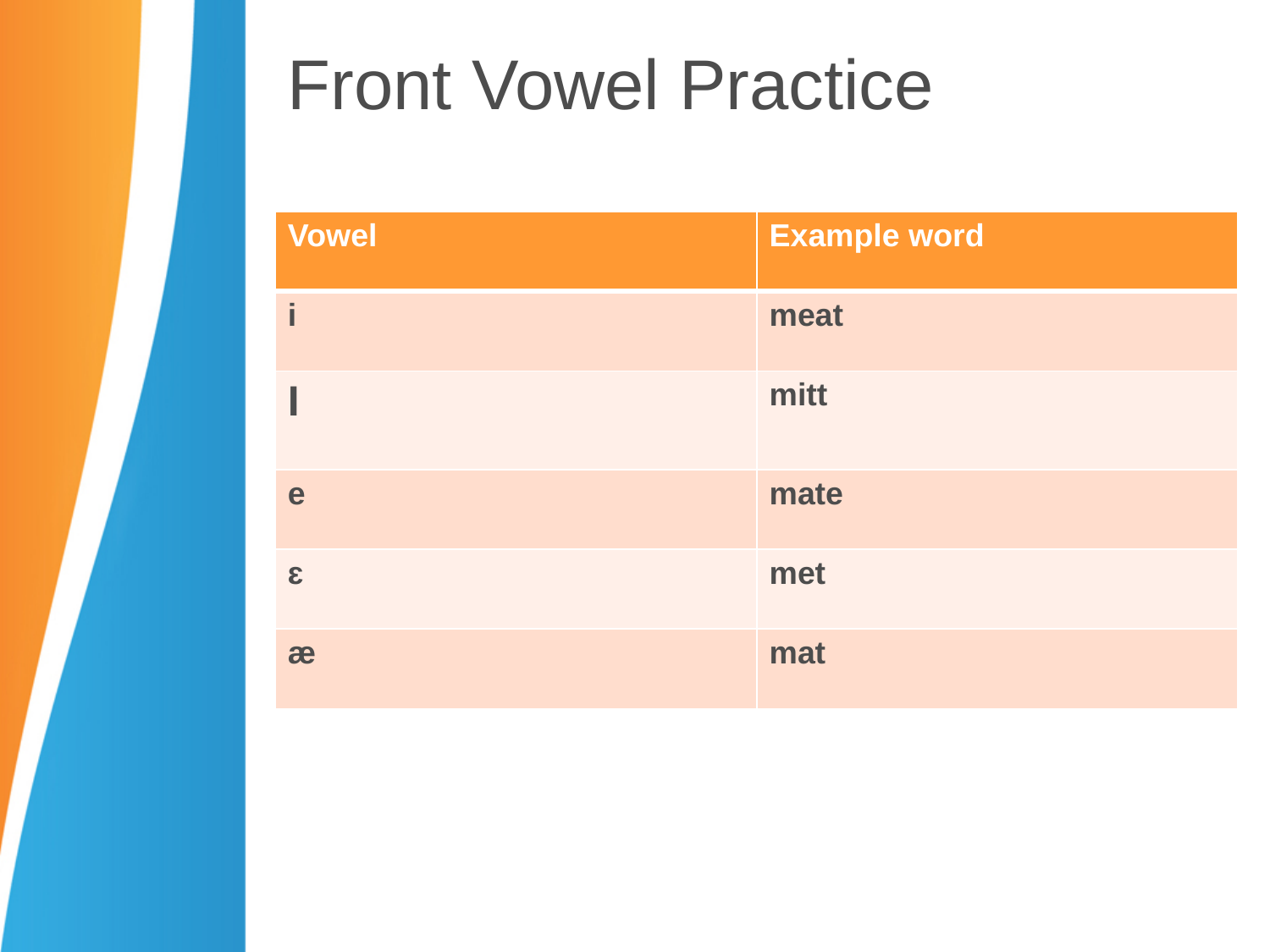

# Front Vowel Practice

| Vowel | Example word |
| --- | --- |
| i | meat |
| I | mitt |
| e | mate |
| ɛ | met |
| æ | mat |